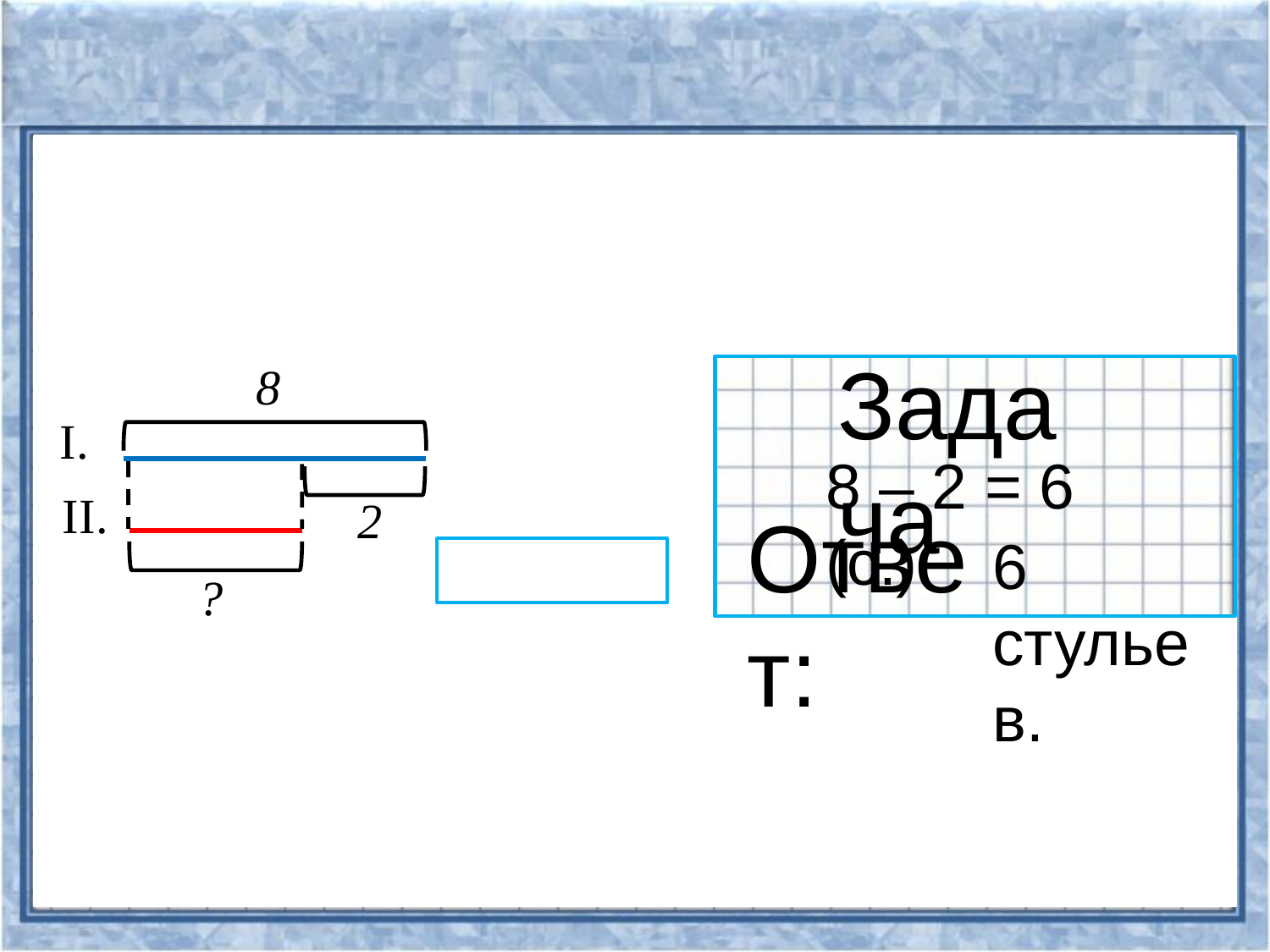

Задача
8

I.

8 – 2 = 6 (с.)

II.
2
Ответ:
6 стульев.
8 – 2

?